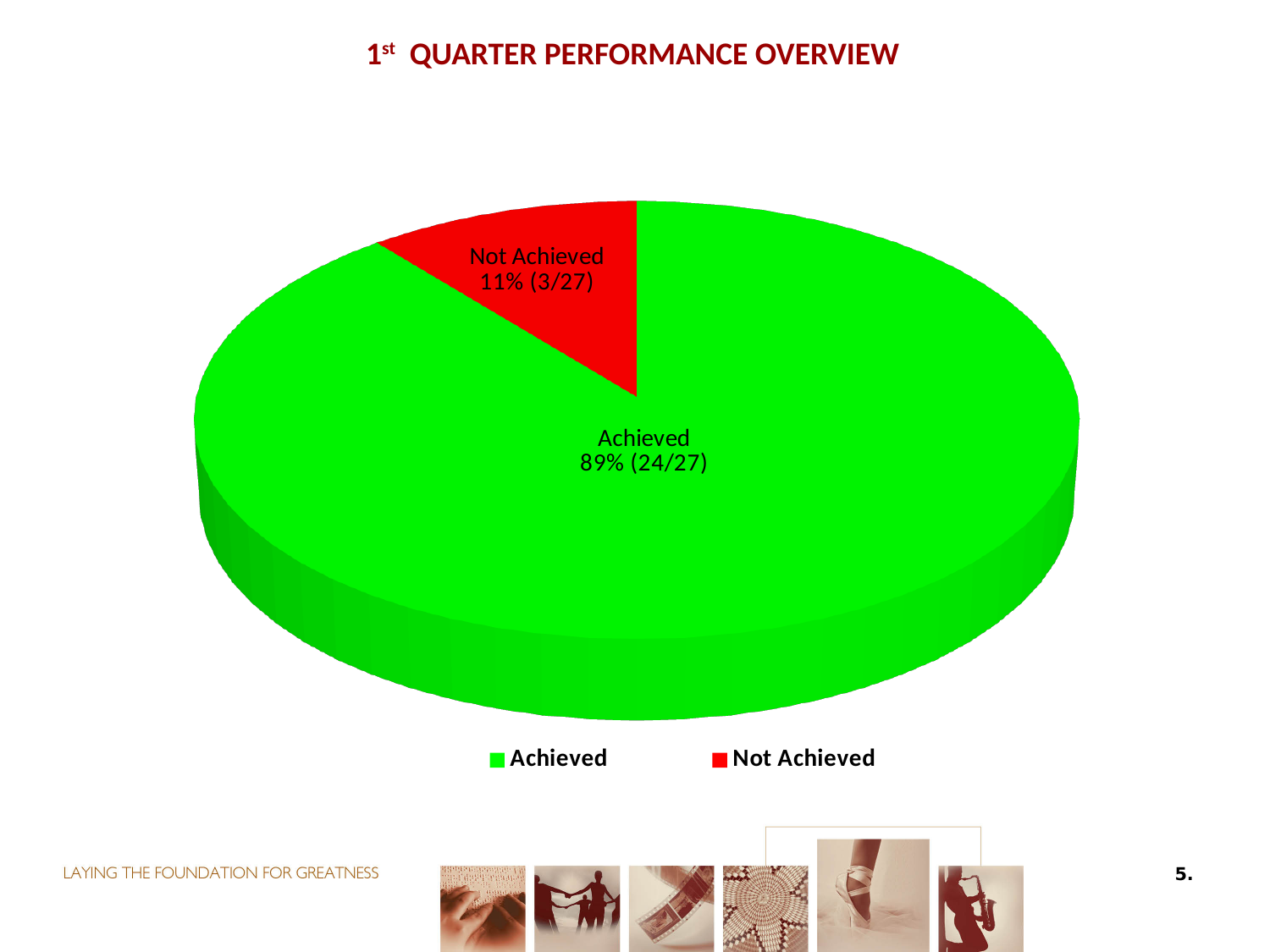

# 1st  QUARTER PERFORMANCE OVERVIEW

[unsupported chart]

5.